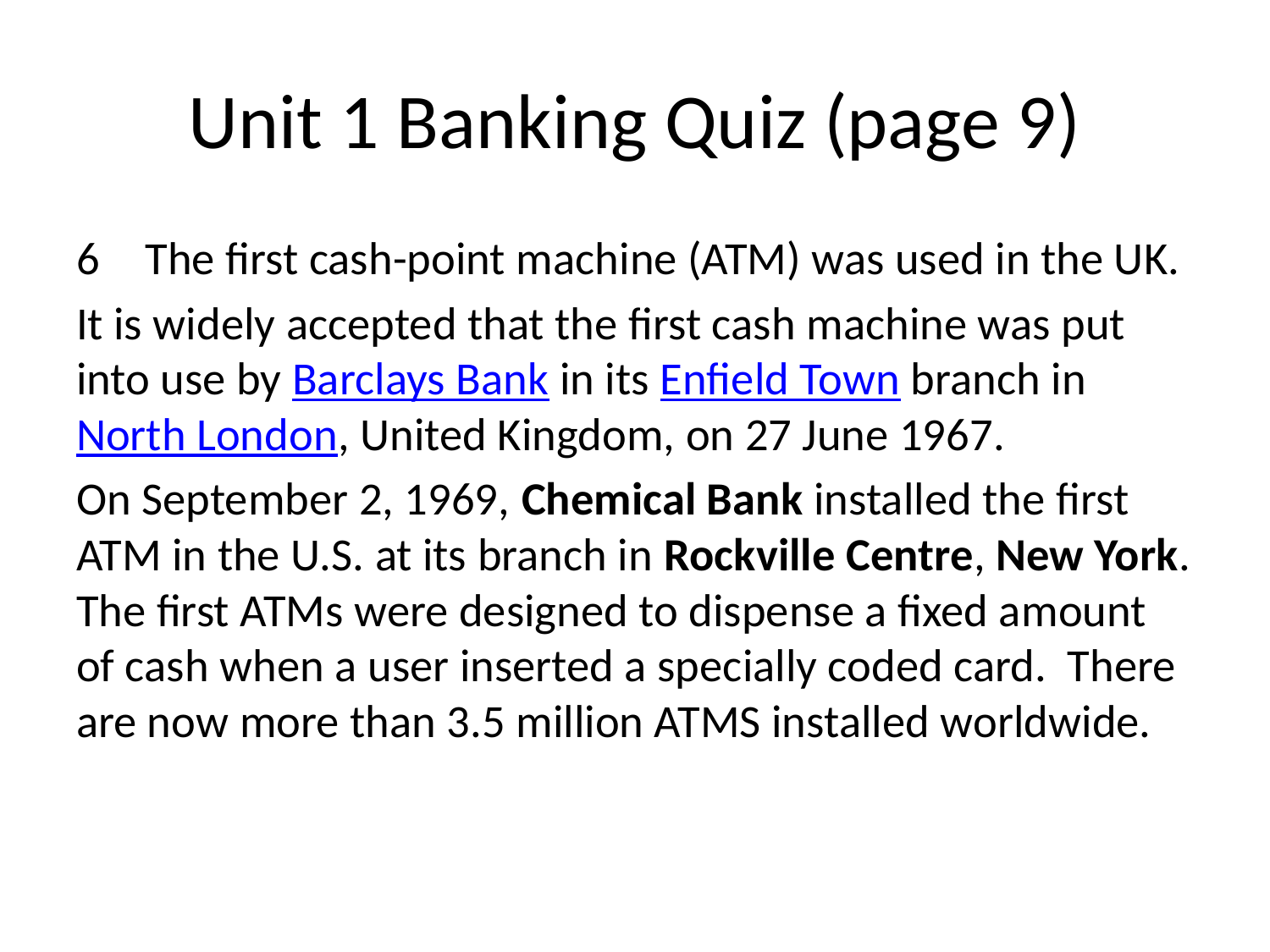

# Unit 1 Banking Quiz (page 9)
The first cash-point machine (ATM) was used in the UK.
It is widely accepted that the first cash machine was put into use by Barclays Bank in its Enfield Town branch in North London, United Kingdom, on 27 June 1967.
On September 2, 1969, Chemical Bank installed the first ATM in the U.S. at its branch in Rockville Centre, New York. The first ATMs were designed to dispense a fixed amount of cash when a user inserted a specially coded card.  There are now more than 3.5 million ATMS installed worldwide.